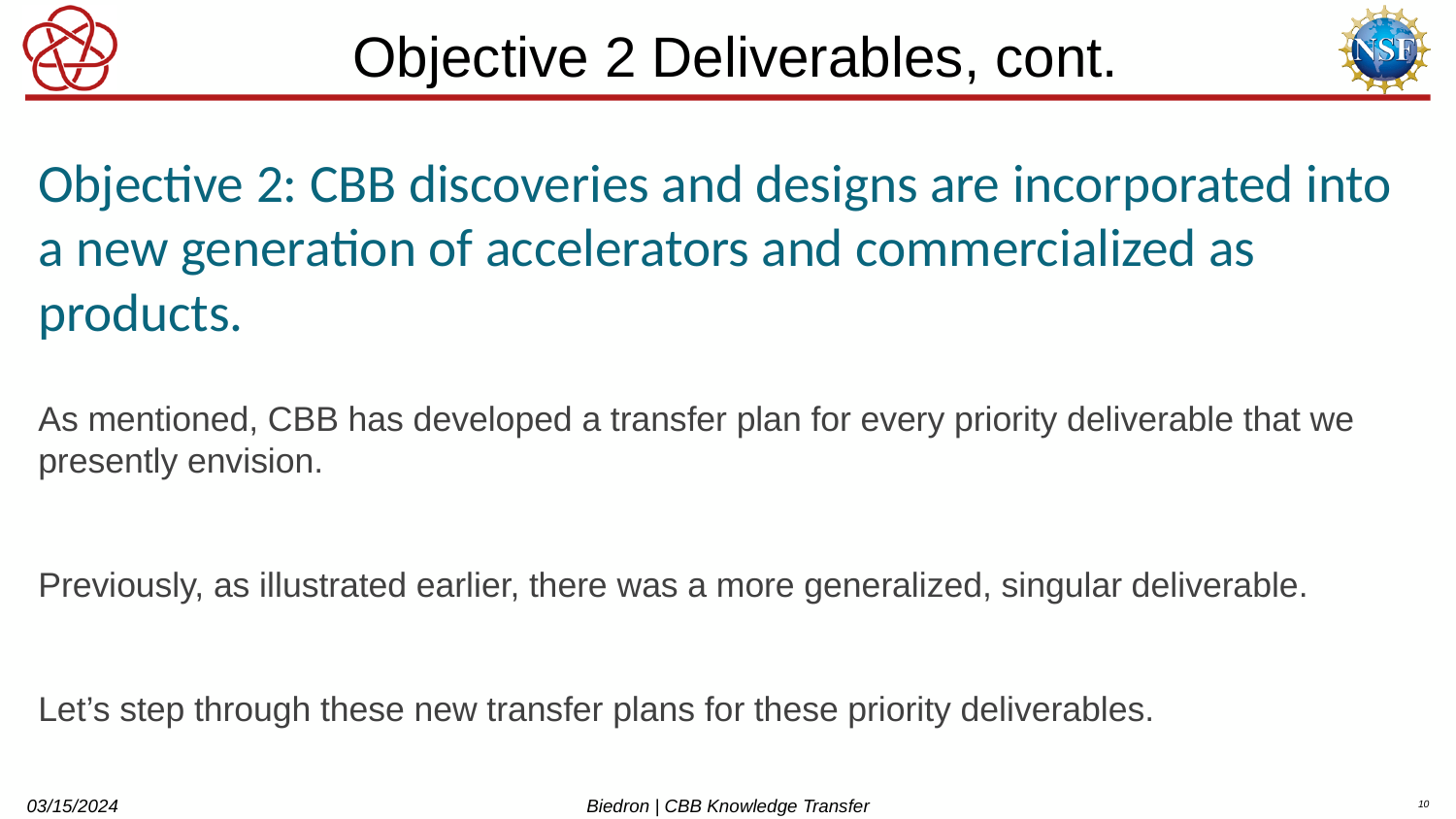

# Objective 2 Deliverables, cont.
Objective 2: CBB discoveries and designs are incorporated into a new generation of accelerators and commercialized as products.

As mentioned, CBB has developed a transfer plan for every priority deliverable that we presently envision.

Previously, as illustrated earlier, there was a more generalized, singular deliverable.

Let’s step through these new transfer plans for these priority deliverables.

03/15/2024
Biedron | CBB Knowledge Transfer
10